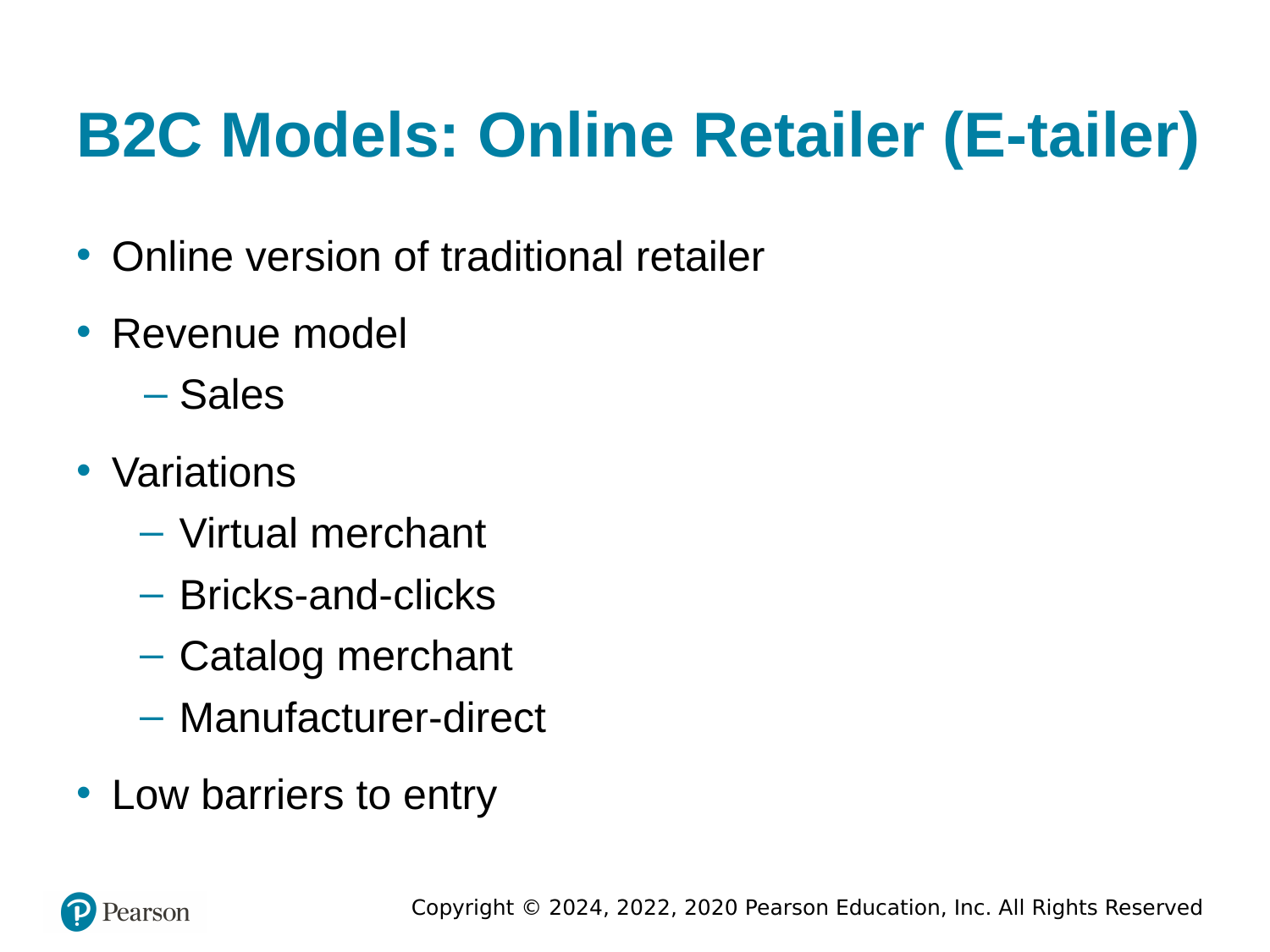

# B2C Models: Online Retailer (E-tailer)
Online version of traditional retailer
Revenue model
Sales
Variations
Virtual merchant
Bricks-and-clicks
Catalog merchant
Manufacturer-direct
Low barriers to entry